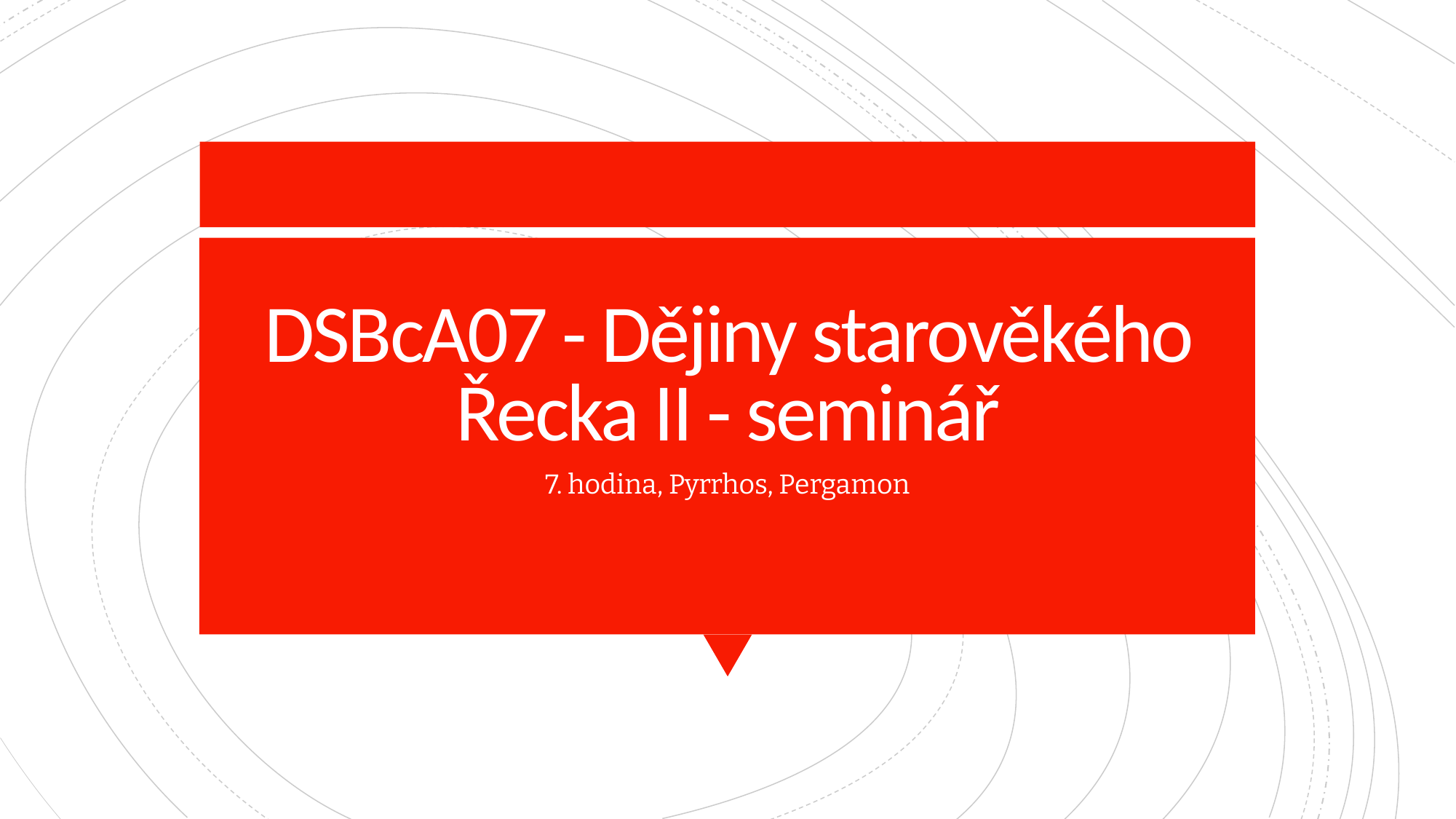

# DSBcA07 - Dějiny starověkého Řecka II - seminář
7. hodina, Pyrrhos, Pergamon